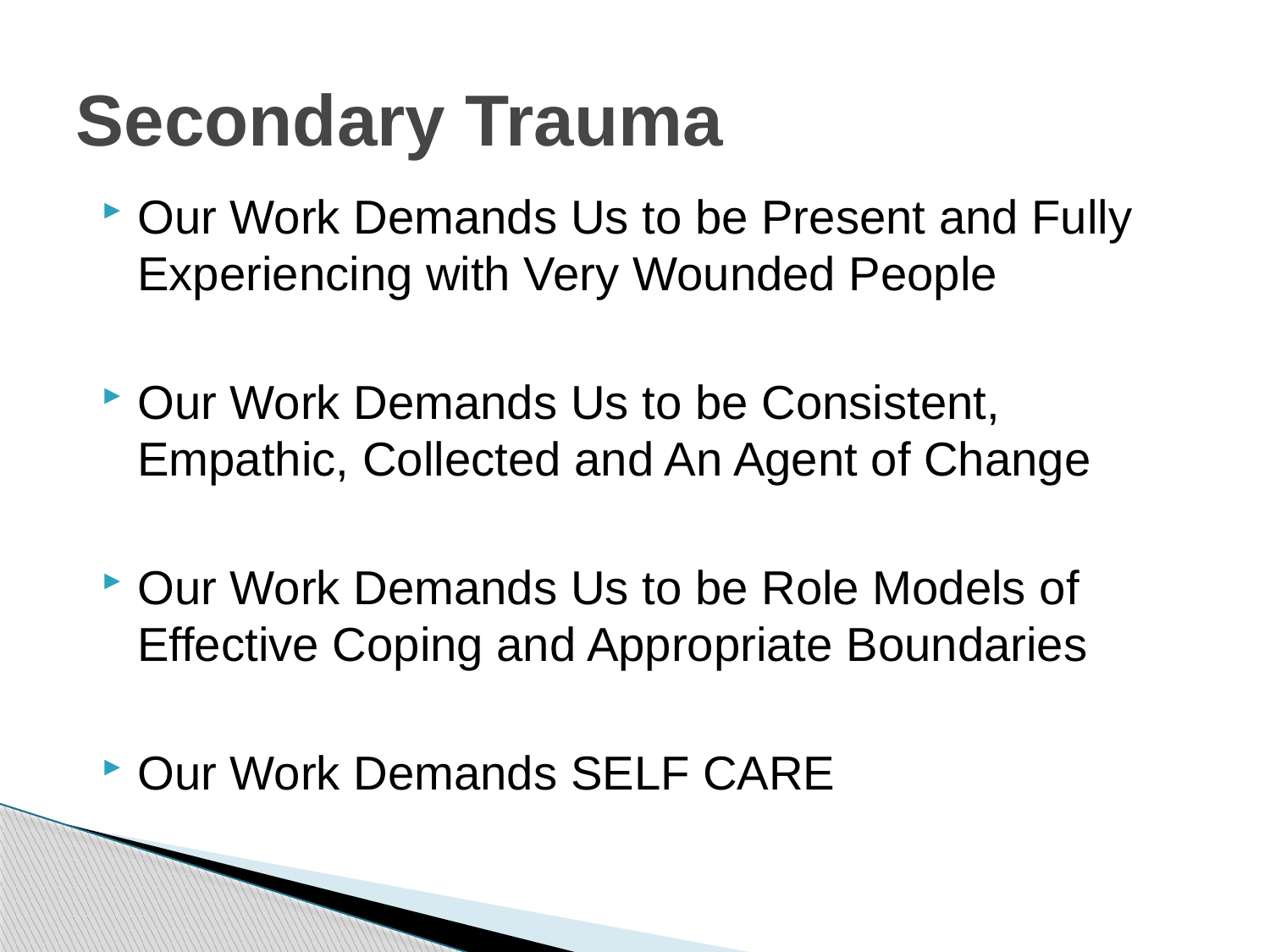

# Secondary Trauma
Our Work Demands Us to be Present and Fully Experiencing with Very Wounded People

Our Work Demands Us to be Consistent, Empathic, Collected and An Agent of Change

Our Work Demands Us to be Role Models of Effective Coping and Appropriate Boundaries

Our Work Demands SELF CARE